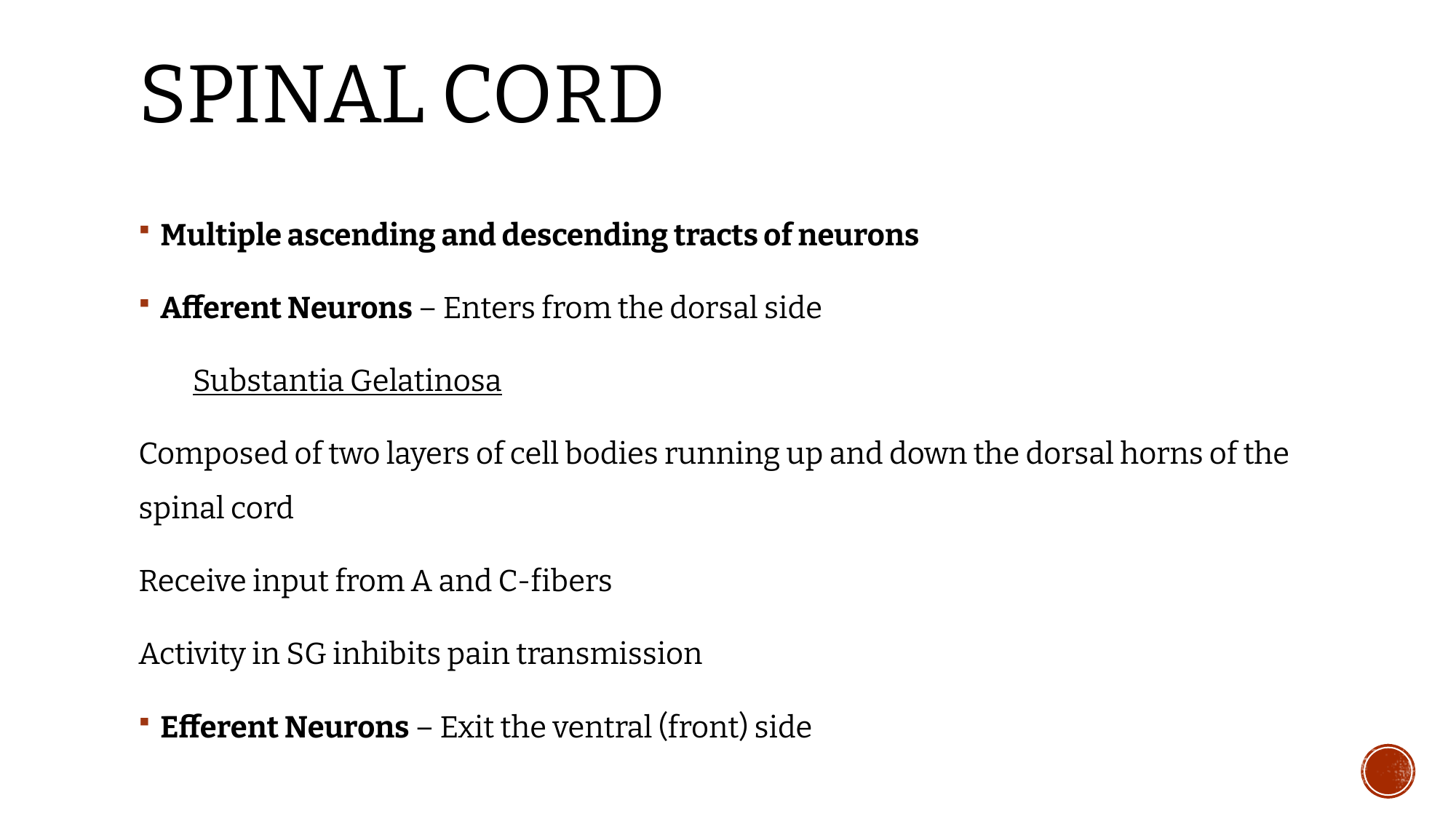

# Spinal cord
Multiple ascending and descending tracts of neurons
Afferent Neurons – Enters from the dorsal side
         Substantia Gelatinosa
Composed of two layers of cell bodies running up and down the dorsal horns of the spinal cord
Receive input from A and C-fibers
Activity in SG inhibits pain transmission
Efferent Neurons – Exit the ventral (front) side